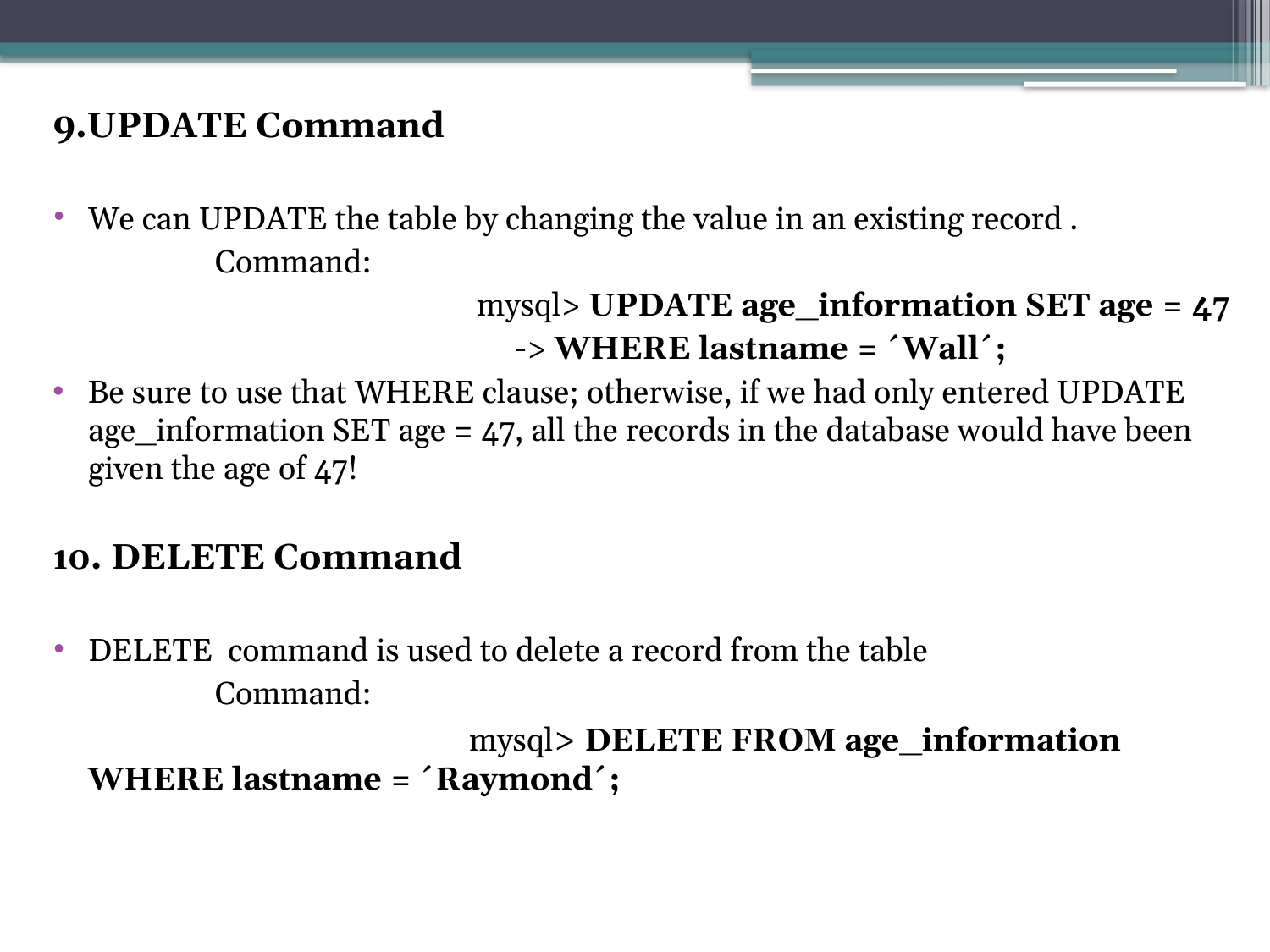

9.UPDATE Command

We can UPDATE the table by changing the value in an existing record .
		Command:
				 mysql> UPDATE age_information SET age = 47
				      -> WHERE lastname = ´Wall´;
Be sure to use that WHERE clause; otherwise, if we had only entered UPDATE age_information SET age = 47, all the records in the database would have been given the age of 47!

10. DELETE Command

DELETE  command is used to delete a record from the table
		Command:
				mysql> DELETE FROM age_information WHERE lastname = ´Raymond´;